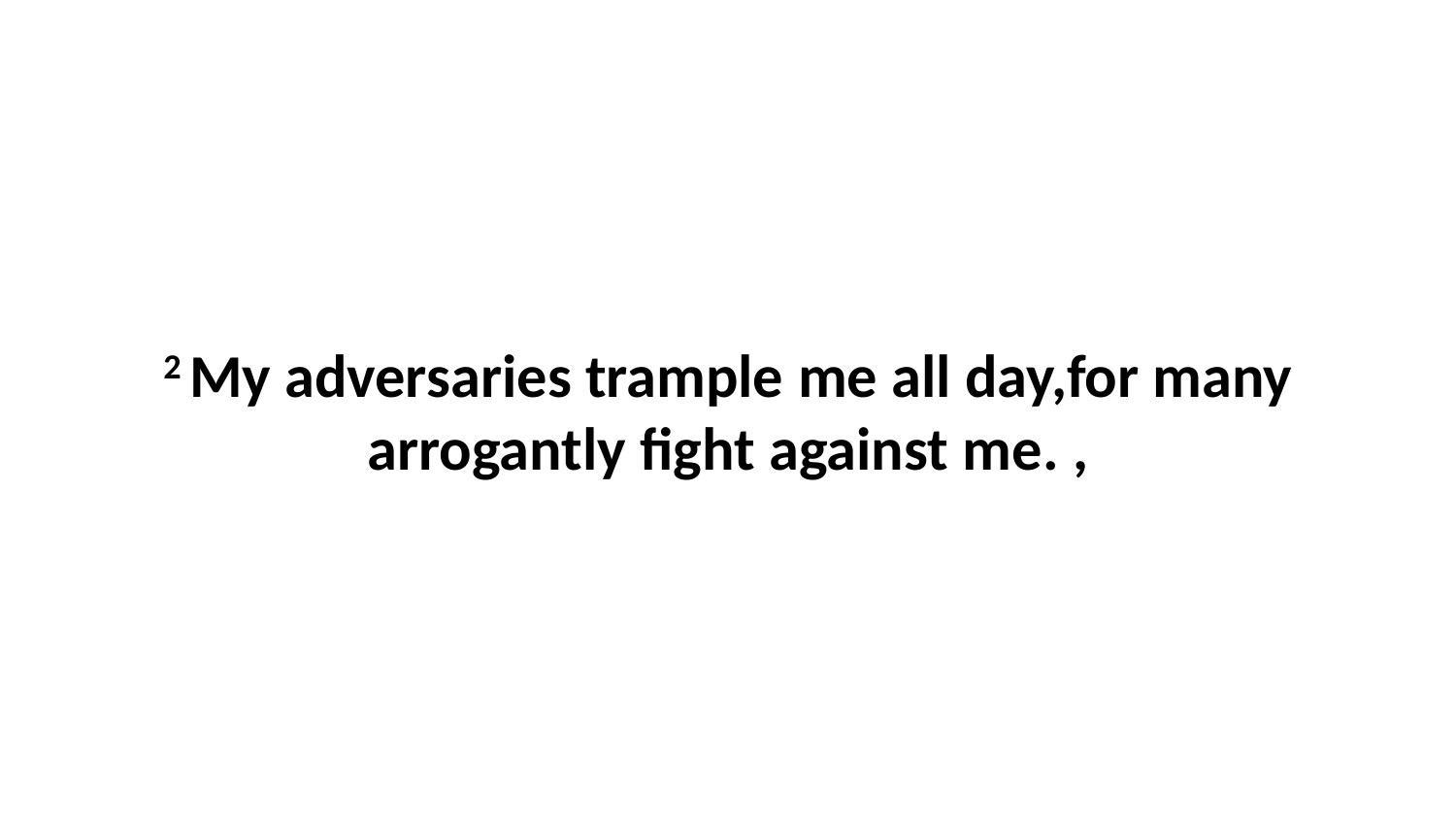

2 My adversaries trample me all day,for many arrogantly fight against me. ,